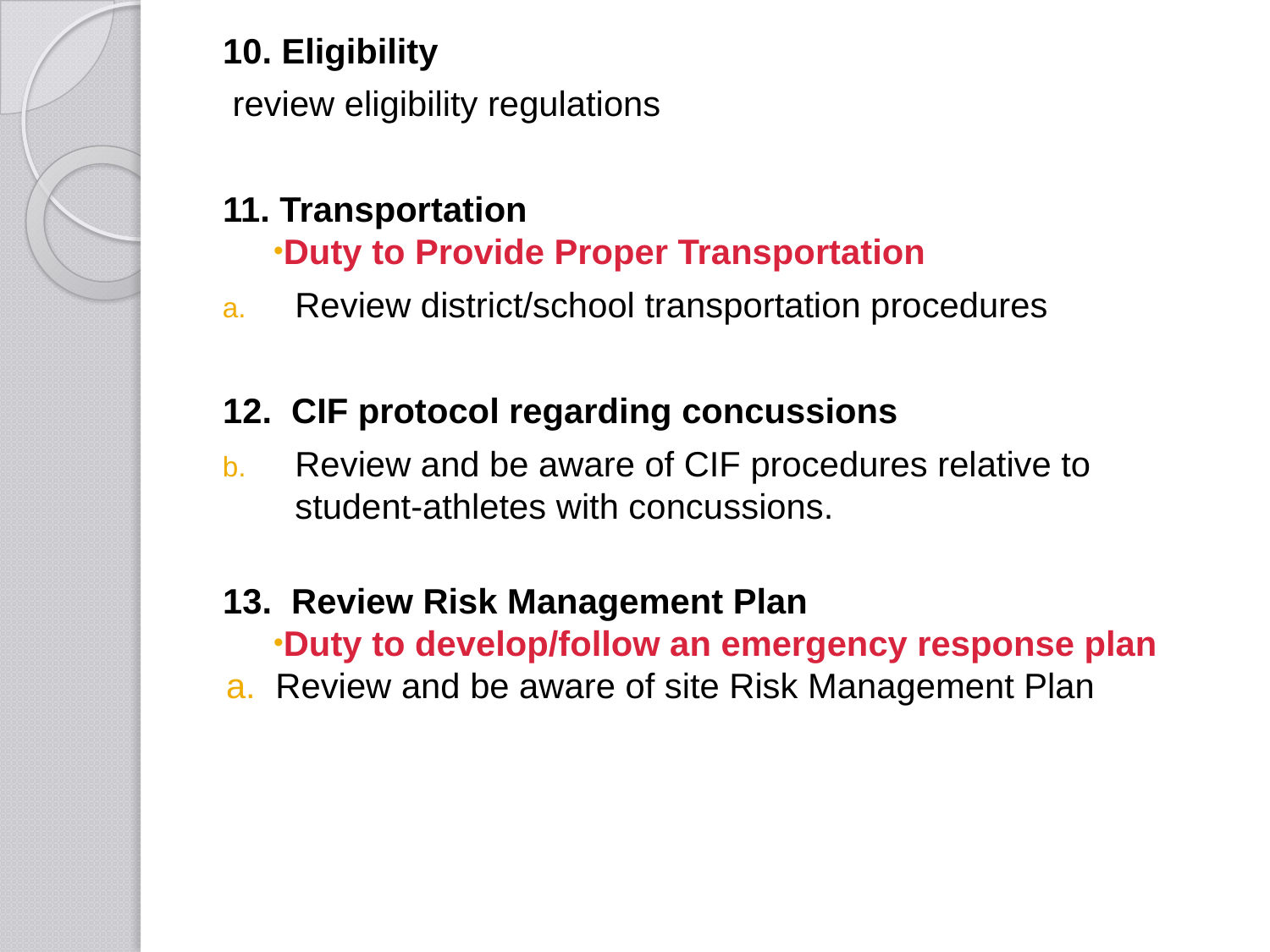

10. Eligibility
 review eligibility regulations

11. Transportation
Duty to Provide Proper Transportation
Review district/school transportation procedures

12.  CIF protocol regarding concussions
Review and be aware of CIF procedures relative to student-athletes with concussions.

13.  Review Risk Management Plan
Duty to develop/follow an emergency response plan
Review and be aware of site Risk Management Plan